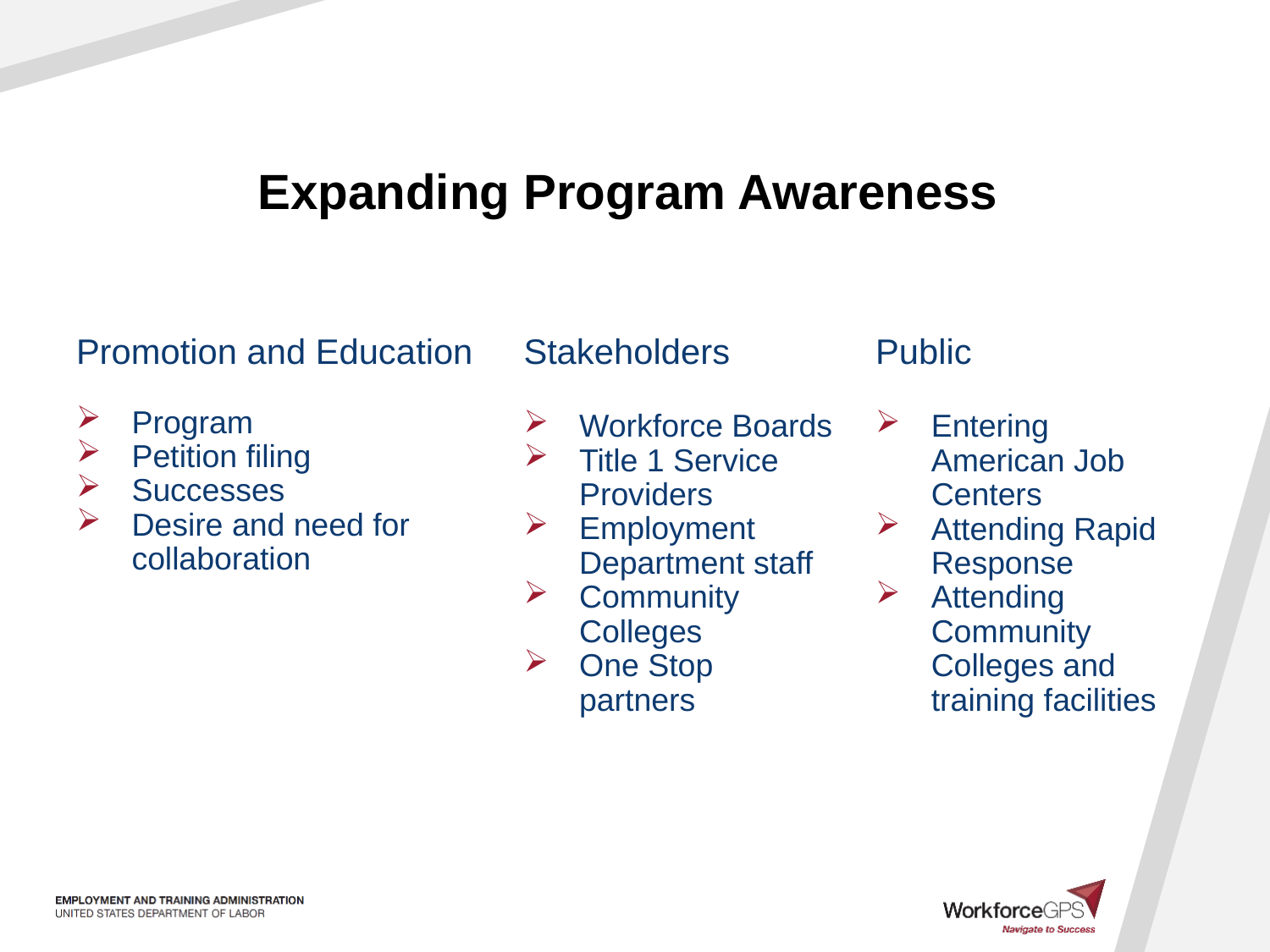

# Expanding Program Awareness
Promotion and Education

Program
Petition filing
Successes
Desire and need for collaboration

Stakeholders

Workforce Boards
Title 1 Service Providers
Employment Department staff
Community Colleges
One Stop partners

Public

Entering American Job Centers
Attending Rapid Response
Attending Community Colleges and training facilities